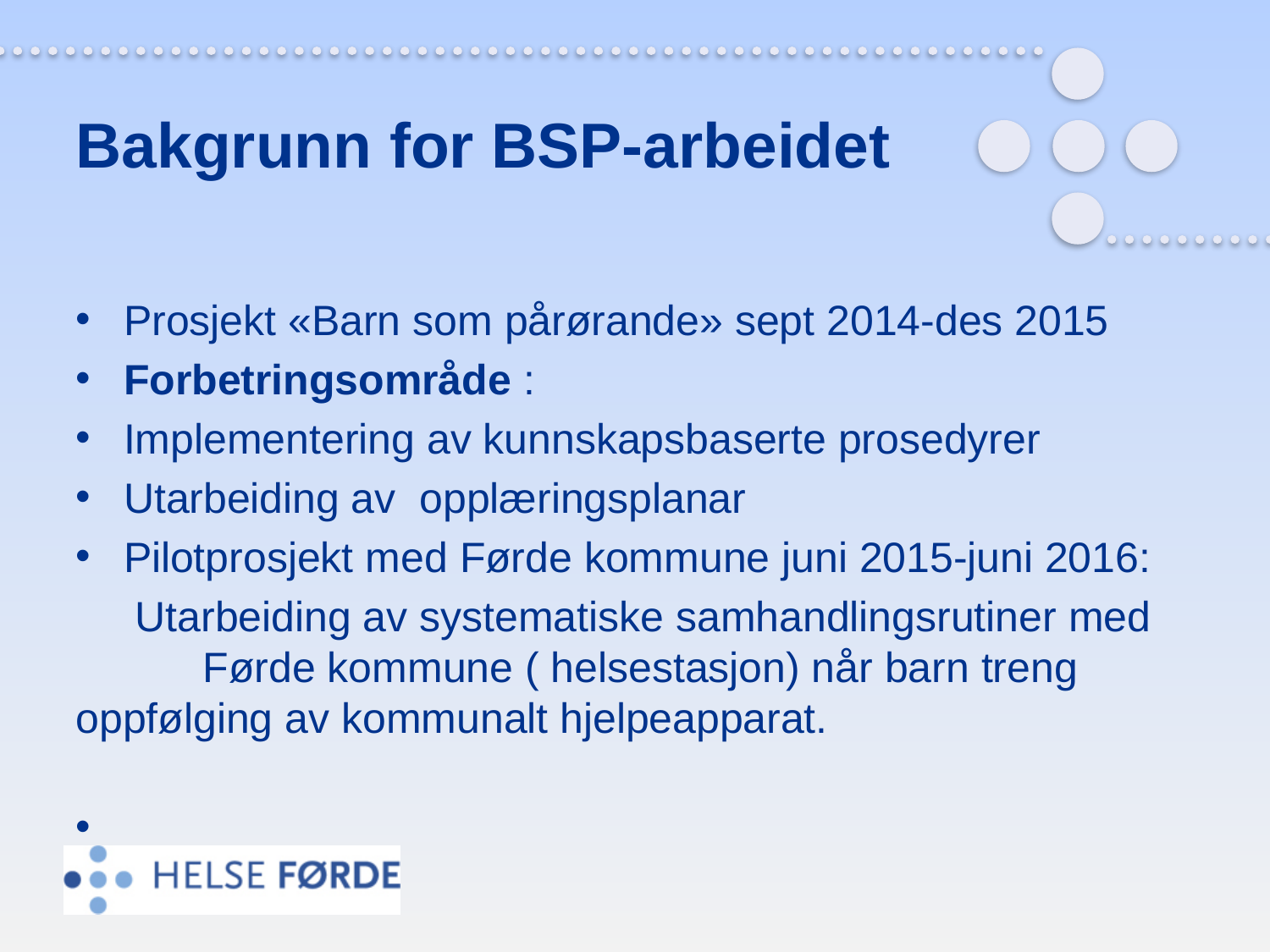

# Bakgrunn for BSP-arbeidet
Prosjekt «Barn som pårørande» sept 2014-des 2015
Forbetringsområde :
Implementering av kunnskapsbaserte prosedyrer
Utarbeiding av  opplæringsplanar
Pilotprosjekt med Førde kommune juni 2015-juni 2016:
     Utarbeiding av systematiske samhandlingsrutiner med         	Førde kommune ( helsestasjon) når barn treng 	oppfølging av kommunalt hjelpeapparat.